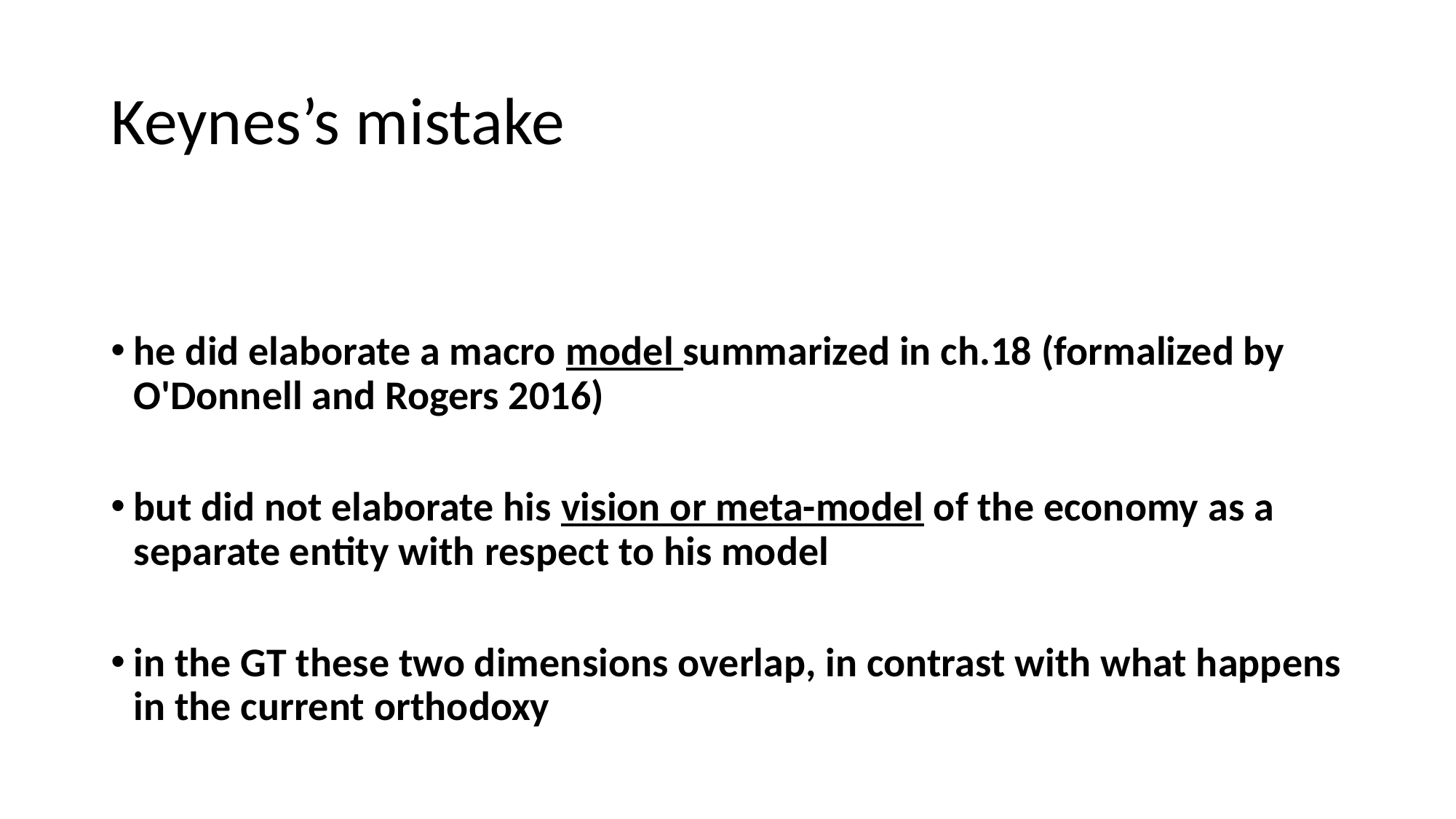

# Keynes’s mistake

he did elaborate a macro model summarized in ch.18 (formalized by O'Donnell and Rogers 2016)

but did not elaborate his vision or meta-model of the economy as a separate entity with respect to his model

in the GT these two dimensions overlap, in contrast with what happens in the current orthodoxy